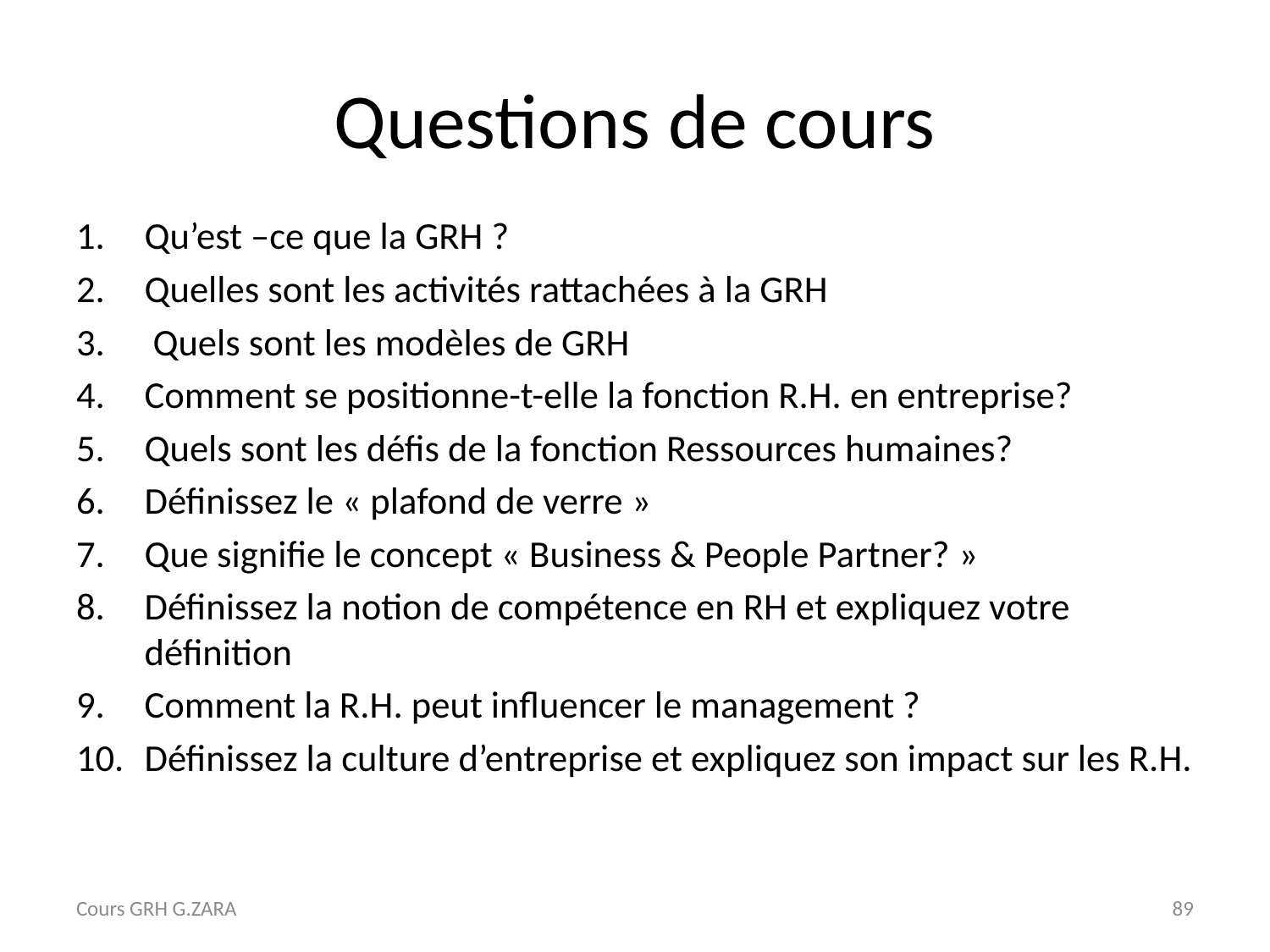

# Questions de cours
Qu’est –ce que la GRH ?
Quelles sont les activités rattachées à la GRH
 Quels sont les modèles de GRH
Comment se positionne-t-elle la fonction R.H. en entreprise?
Quels sont les défis de la fonction Ressources humaines?
Définissez le « plafond de verre »
Que signifie le concept « Business & People Partner? »
Définissez la notion de compétence en RH et expliquez votre définition
Comment la R.H. peut influencer le management ?
Définissez la culture d’entreprise et expliquez son impact sur les R.H.

Cours GRH G.ZARA
89